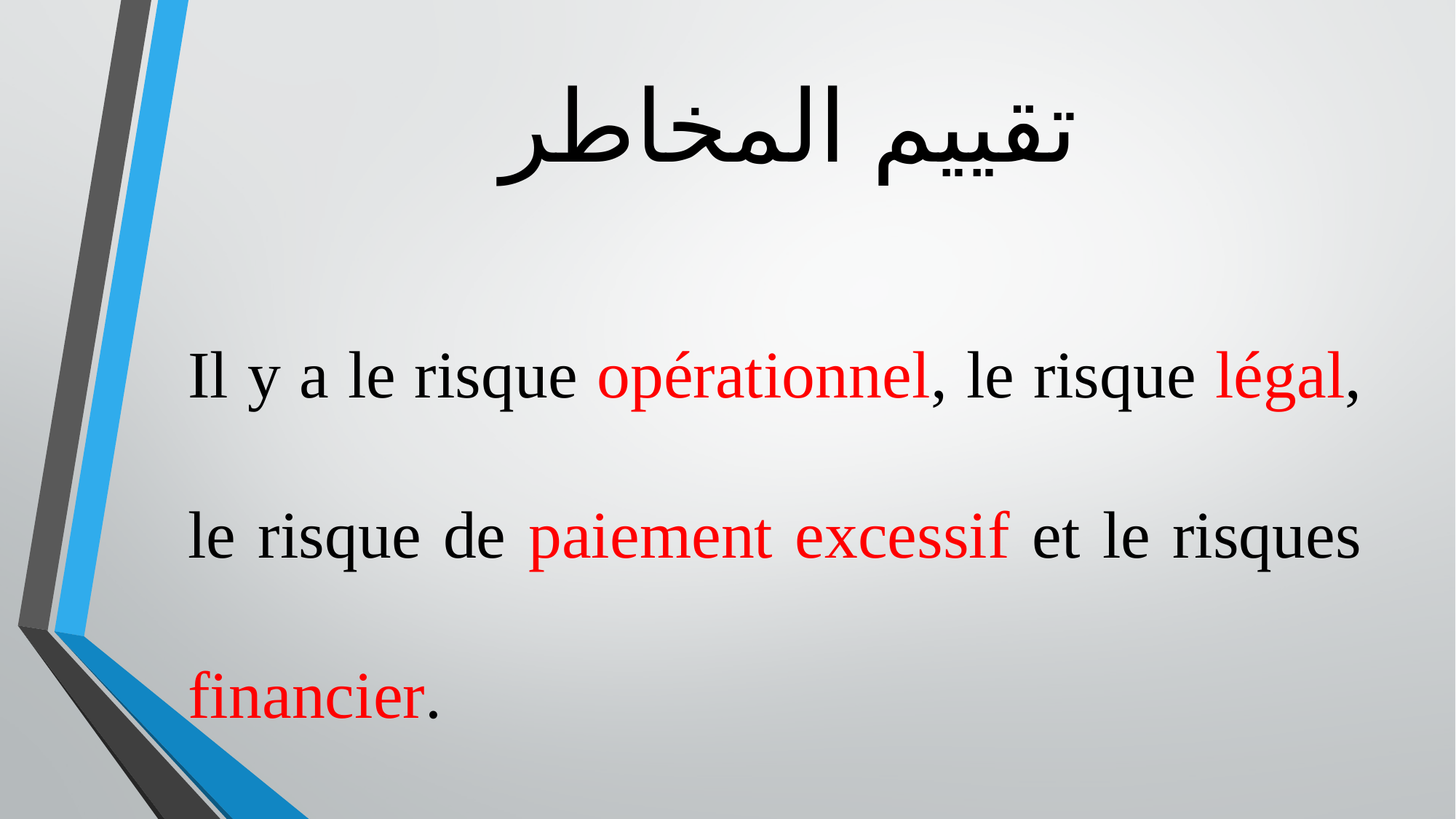

# تقييم المخاطر
Il y a le risque opérationnel, le risque légal, le risque de paiement excessif et le risques financier.